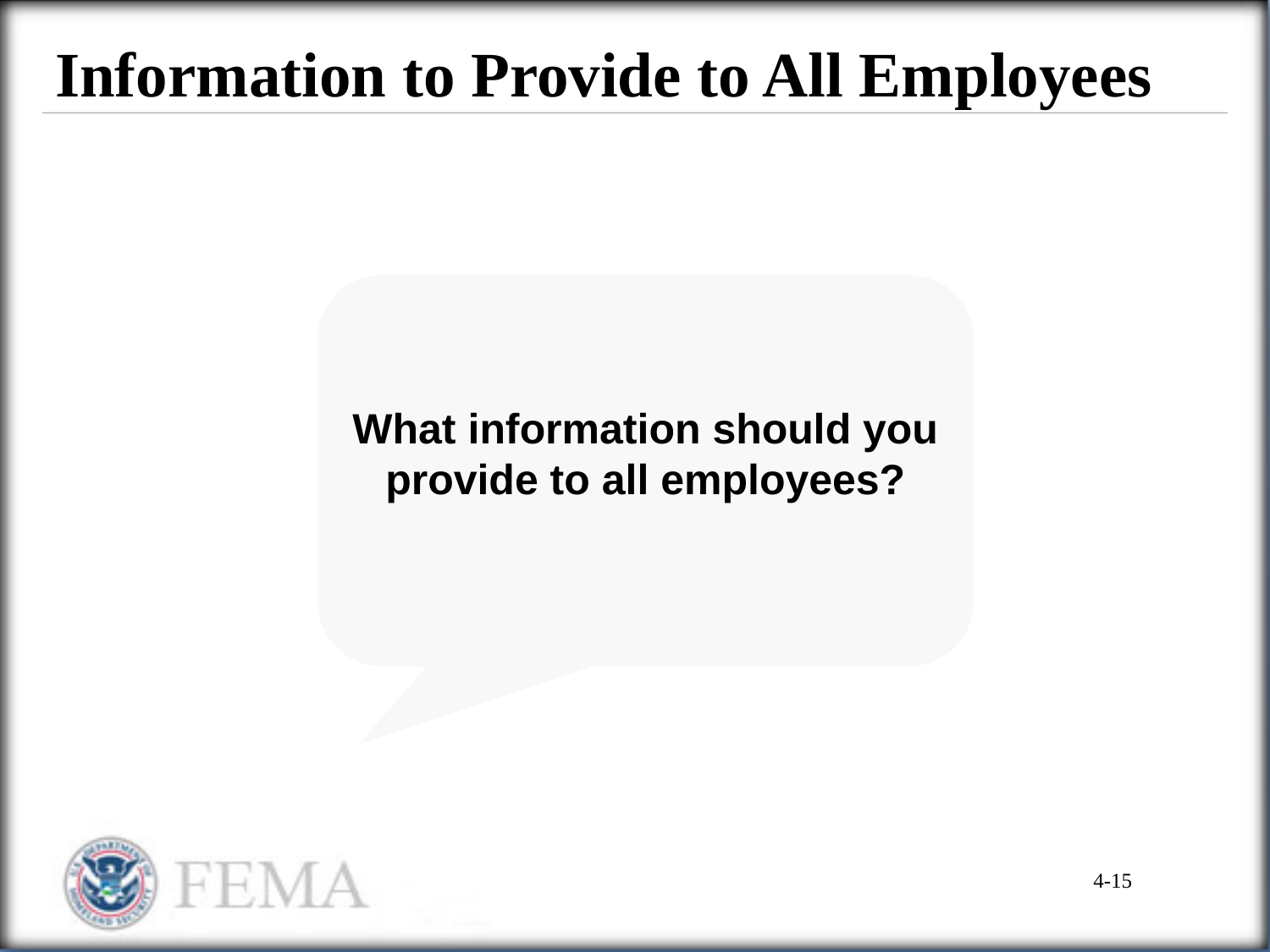

# Information to Provide to All Employees

What information should you provide to all employees?
4-15